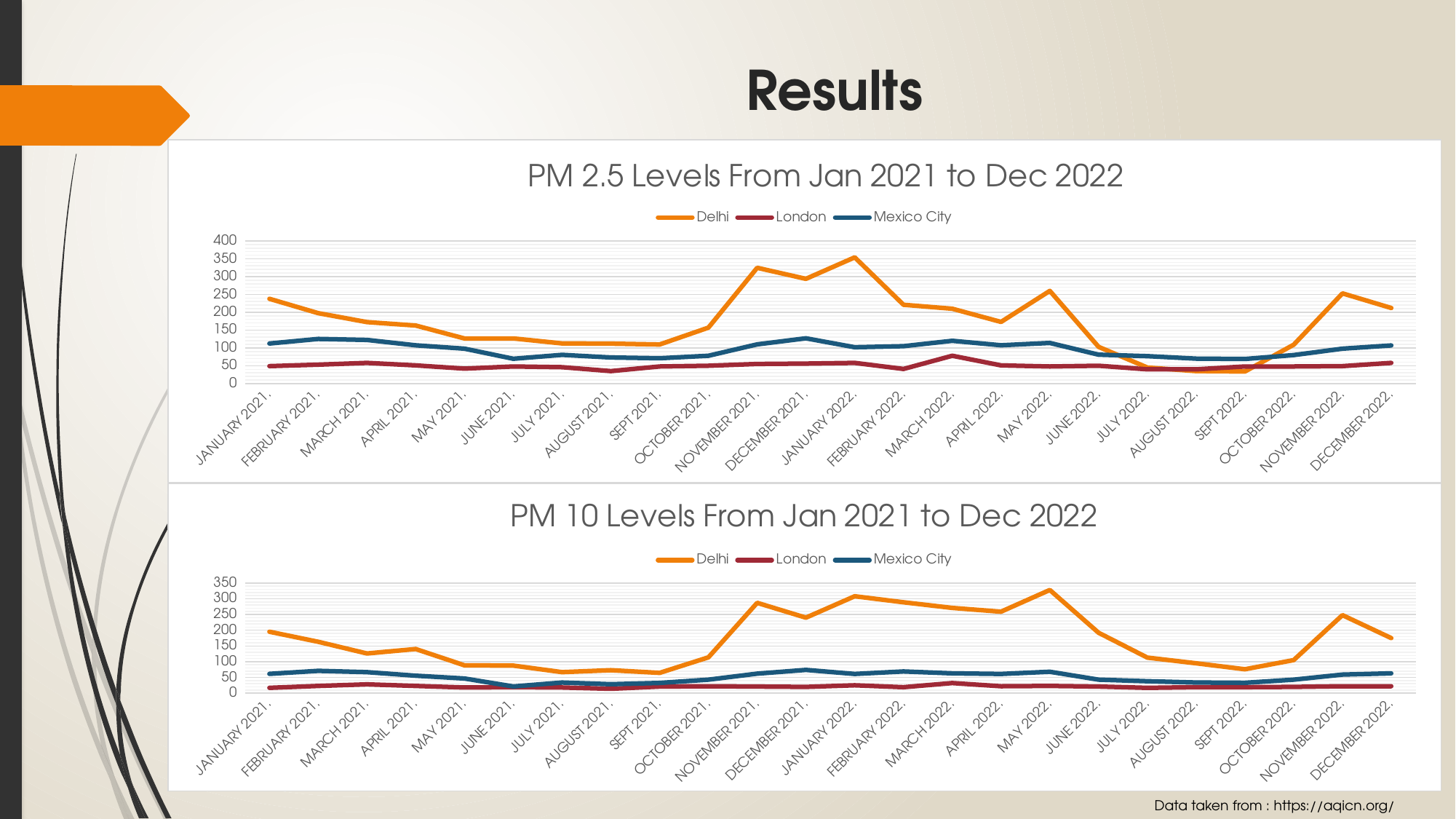

# Results
9

### Chart: PM 2.5 Levels From Jan 2021 to Dec 2022

| Category | Delhi | London | Mexico City |
|---|---|---|---|
| JANUARY 2021. | 237.75 | 49.0 | 112.4615385 |
| FEBRUARY 2021. | 197.5 | 53.0 | 125.1785714 |
| MARCH 2021. | 172.533333333333 | 58.0 | 122.3478261 |
| APRIL 2021. | 162.724137931034 | 51.0 | 107.3333333 |
| MAY 2021. | 126.483870967742 | 42.0 | 98.0 |
| JUNE 2021. | 126.633333333333 | 48.0 | 69.68421053 |
| JULY 2021. | 112.612903225806 | 46.0 | 80.54166667 |
| AUGUST 2021. | 112.057347670251 | 35.0 | 73.29166667 |
| SEPT 2021. | 109.666666666667 | 48.0 | 71.03333333 |
| OCTOBER 2021. | 156.838709677419 | 50.0 | 78.0 |
| NOVEMBER 2021. | 324.689655172414 | 55.0 | 110.0 |
| DECEMBER 2021. | 293.741935483871 | 56.0 | 127.0 |
| JANUARY 2022. | 354.0 | 58.0 | 102.0 |
| FEBRUARY 2022. | 221.0 | 41.0 | 105.0 |
| MARCH 2022. | 210.0 | 78.0 | 120.0 |
| APRIL 2022. | 173.0 | 51.0 | 107.535714285714 |
| MAY 2022. | 260.0 | 48.0 | 114.0 |
| JUNE 2022. | 103.0 | 50.0 | 81.0 |
| JULY 2022. | 45.0 | 40.0 | 77.0 |
| AUGUST 2022. | 35.0 | 40.0 | 70.0 |
| SEPT 2022. | 34.0 | 48.0 | 69.0 |
| OCTOBER 2022. | 109.0 | 48.0 | 80.0 |
| NOVEMBER 2022. | 253.0 | 49.0 | 98.0 |
| DECEMBER 2022. | 212.0 | 58.0 | 107.0 |

### Chart: PM 10 Levels From Jan 2021 to Dec 2022

| Category | Delhi | London | Mexico City |
|---|---|---|---|
| JANUARY 2021. | 195.259259259259 | 17.0 | 61.34615385 |
| FEBRUARY 2021. | 163.285714285714 | 23.0 | 71.0 |
| MARCH 2021. | 126.068965517241 | 28.0 | 66.73913043 |
| APRIL 2021. | 140.310344827586 | 23.0 | 55.4375 |
| MAY 2021. | 88.4516129032258 | 18.0 | 46.625 |
| JUNE 2021. | 87.6666666666667 | 19.0 | 21.27777778 |
| JULY 2021. | 66.8387096774194 | 18.0 | 33.81818182 |
| AUGUST 2021. | 73.0133128520225 | 14.0 | 28.39130435 |
| SEPT 2021. | 64.4583333333333 | 21.0 | 32.43333333 |
| OCTOBER 2021. | 113.838709677419 | 22.0 | 43.0 |
| NOVEMBER 2021. | 287.107142857143 | 21.0 | 62.0 |
| DECEMBER 2021. | 239.935483870968 | 20.0 | 74.0 |
| JANUARY 2022. | 308.0 | 25.0 | 61.0 |
| FEBRUARY 2022. | 289.0 | 19.0 | 69.0 |
| MARCH 2022. | 271.0 | 32.0 | 63.0 |
| APRIL 2022. | 259.0 | 22.0 | 61.0 |
| MAY 2022. | 328.0 | 23.0 | 68.0 |
| JUNE 2022. | 192.0 | 21.0 | 43.0 |
| JULY 2022. | 113.0 | 17.0 | 38.0 |
| AUGUST 2022. | 95.0 | 19.0 | 34.0 |
| SEPT 2022. | 76.0 | 19.0 | 33.0 |
| OCTOBER 2022. | 105.0 | 20.0 | 43.0 |
| NOVEMBER 2022. | 248.0 | 22.0 | 59.0 |
| DECEMBER 2022. | 175.0 | 22.0 | 63.0 |
Data taken from : https://aqicn.org/